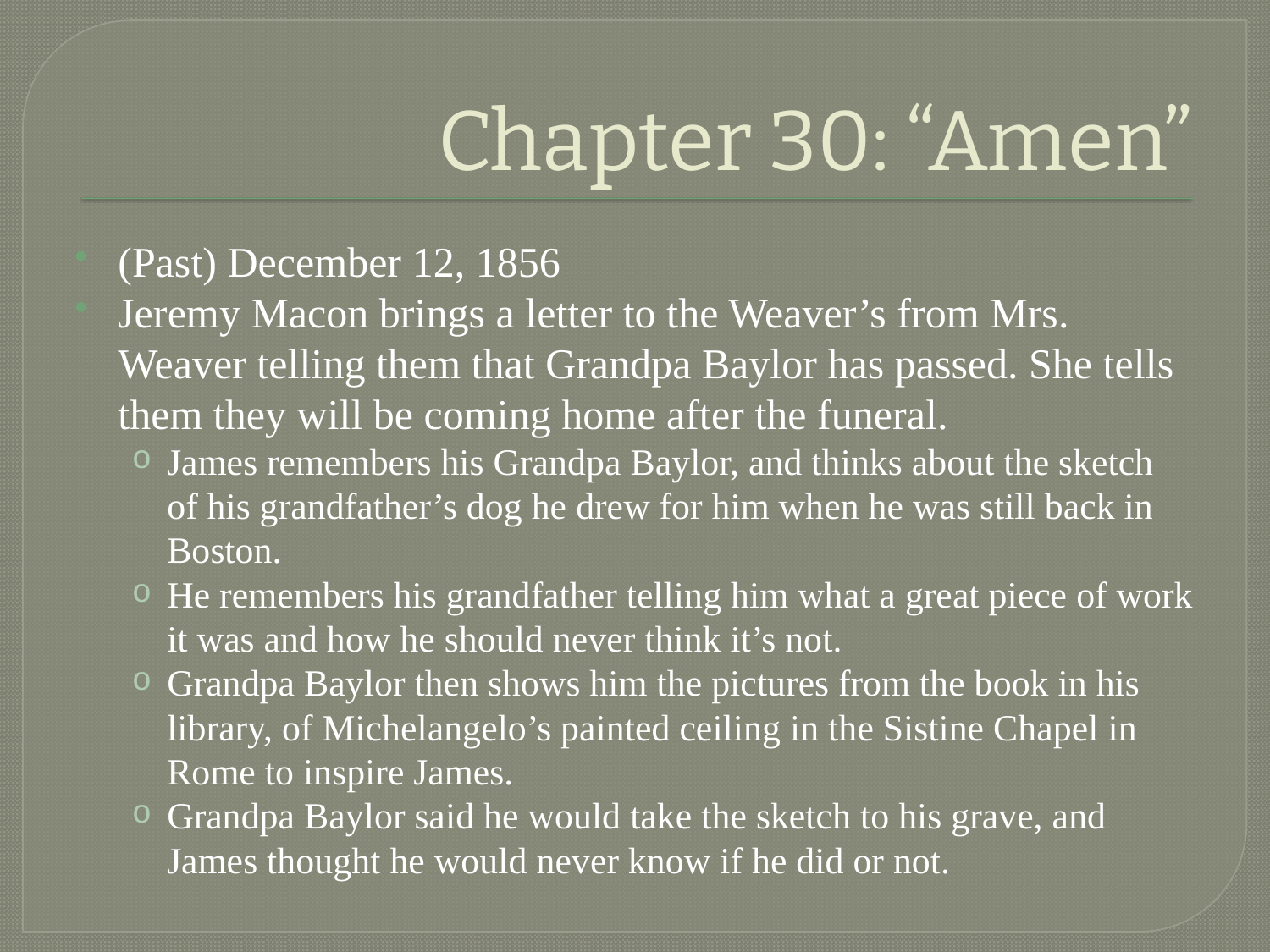

# Chapter 30: “Amen”
(Past) December 12, 1856
Jeremy Macon brings a letter to the Weaver’s from Mrs. Weaver telling them that Grandpa Baylor has passed. She tells them they will be coming home after the funeral.
James remembers his Grandpa Baylor, and thinks about the sketch of his grandfather’s dog he drew for him when he was still back in Boston.
He remembers his grandfather telling him what a great piece of work it was and how he should never think it’s not.
Grandpa Baylor then shows him the pictures from the book in his library, of Michelangelo’s painted ceiling in the Sistine Chapel in Rome to inspire James.
Grandpa Baylor said he would take the sketch to his grave, and James thought he would never know if he did or not.